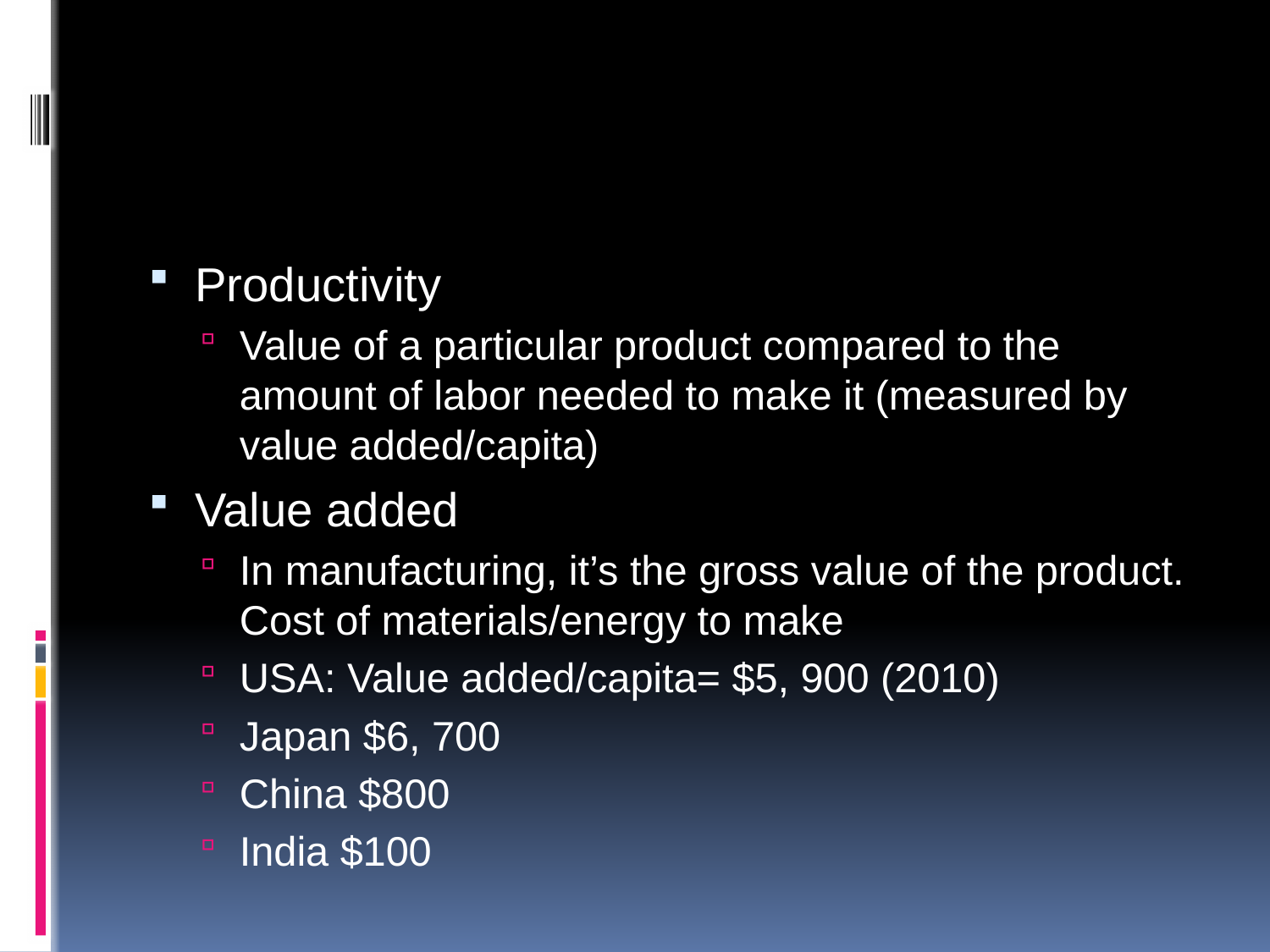

#
Productivity
Value of a particular product compared to the amount of labor needed to make it (measured by value added/capita)
Value added
In manufacturing, it’s the gross value of the product. Cost of materials/energy to make
USA: Value added/capita= $5, 900 (2010)
Japan $6, 700
China $800
India $100